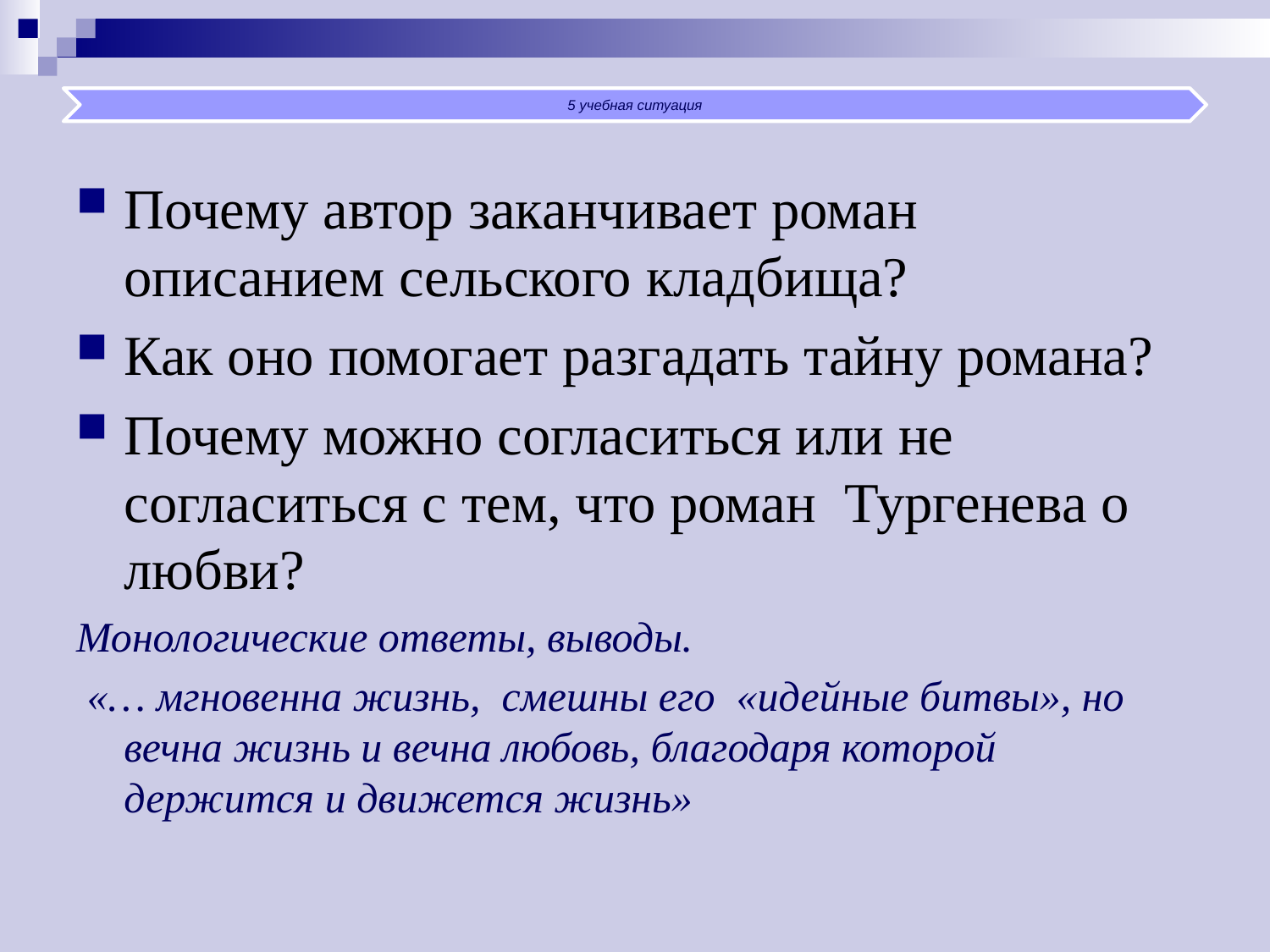

5 учебная ситуация
Почему автор заканчивает роман описанием сельского кладбища?
Как оно помогает разгадать тайну романа?
Почему можно согласиться или не согласиться с тем, что роман  Тургенева о любви?
Монологические ответы, выводы.
 «… мгновенна жизнь,  смешны его  «идейные битвы», но вечна жизнь и вечна любовь, благодаря которой держится и движется жизнь»